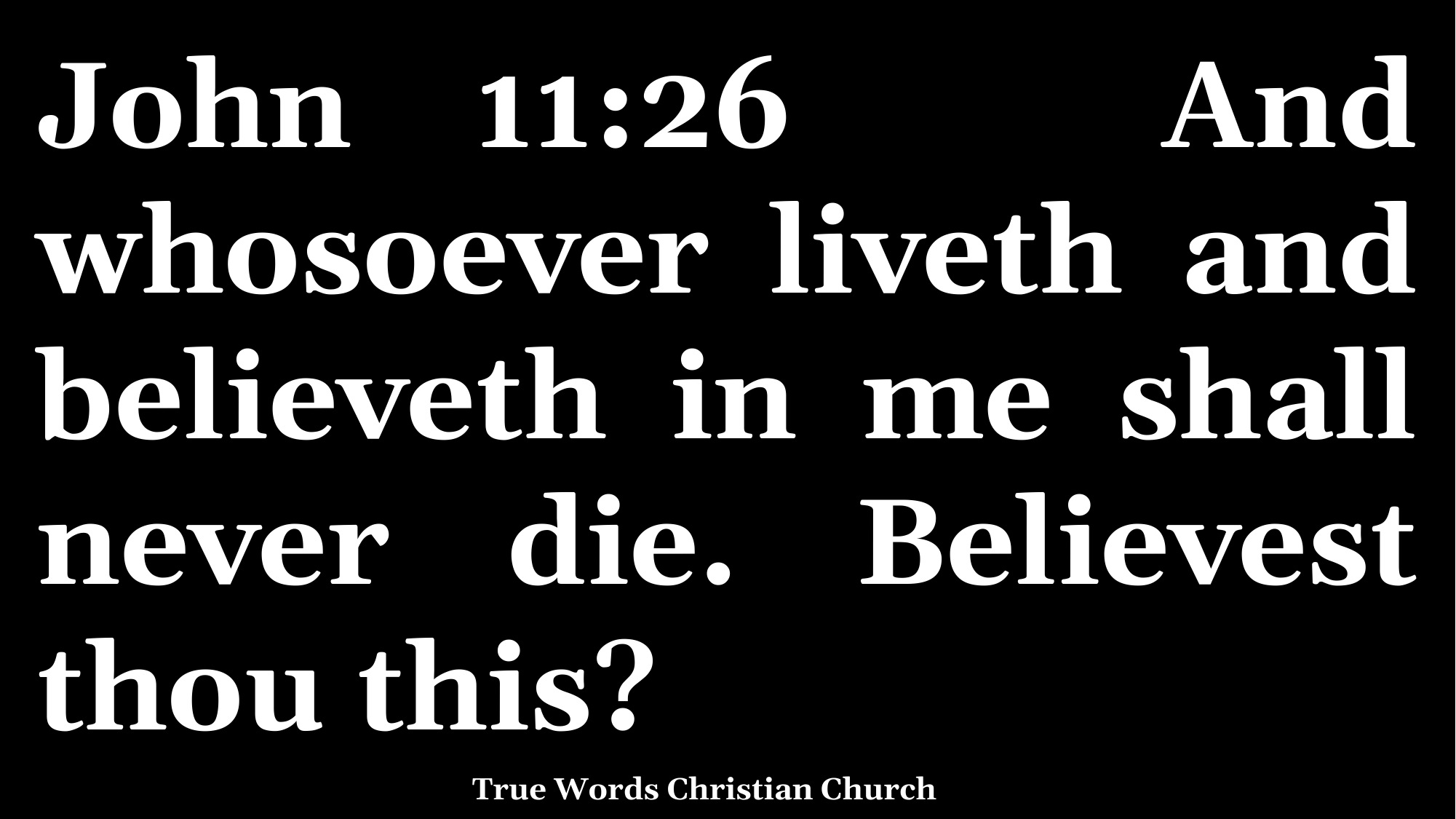

John 11:26   And whosoever liveth and believeth in me shall never die. Believest thou this?
True Words Christian Church